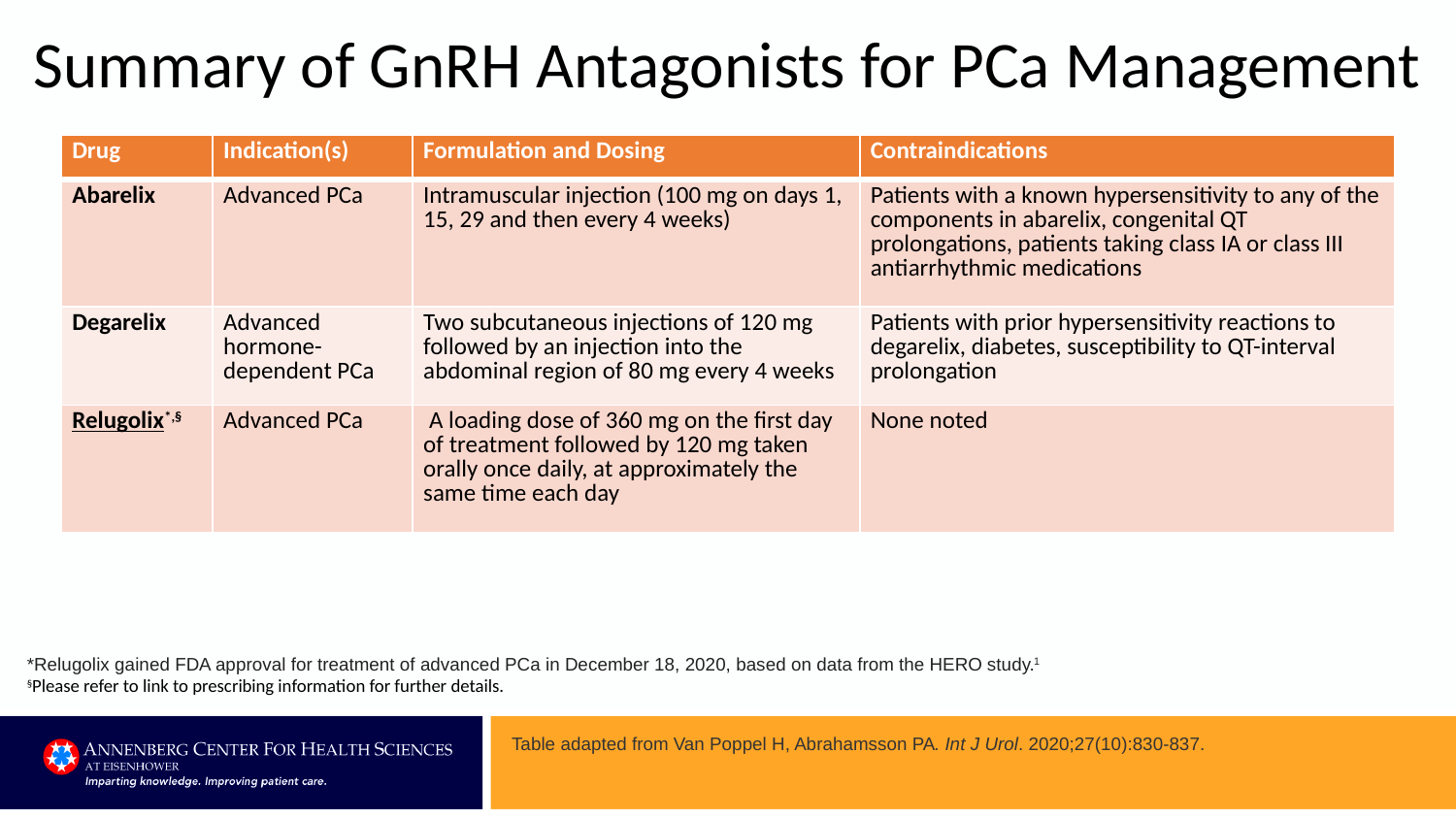

# Summary of GnRH Antagonists for PCa Management
| Drug | Indication(s) | Formulation and Dosing | Contraindications |
| --- | --- | --- | --- |
| Abarelix | Advanced PCa | Intramuscular injection (100 mg on days 1, 15, 29 and then every 4 weeks) | Patients with a known hypersensitivity to any of the components in abarelix, congenital QT prolongations, patients taking class IA or class III antiarrhythmic medications |
| Degarelix | Advanced hormone-dependent PCa | Two subcutaneous injections of 120 mg followed by an injection into the abdominal region of 80 mg every 4 weeks | Patients with prior hypersensitivity reactions to degarelix, diabetes, susceptibility to QT-interval prolongation |
| Relugolix\*,§ | Advanced PCa | A loading dose of 360 mg on the first day of treatment followed by 120 mg taken orally once daily, at approximately the same time each day | None noted |
*Relugolix gained FDA approval for treatment of advanced PCa in December 18, 2020, based on data from the HERO study.1
§Please refer to link to prescribing information for further details.
Table adapted from Van Poppel H, Abrahamsson PA. Int J Urol. 2020;27(10):830-837.